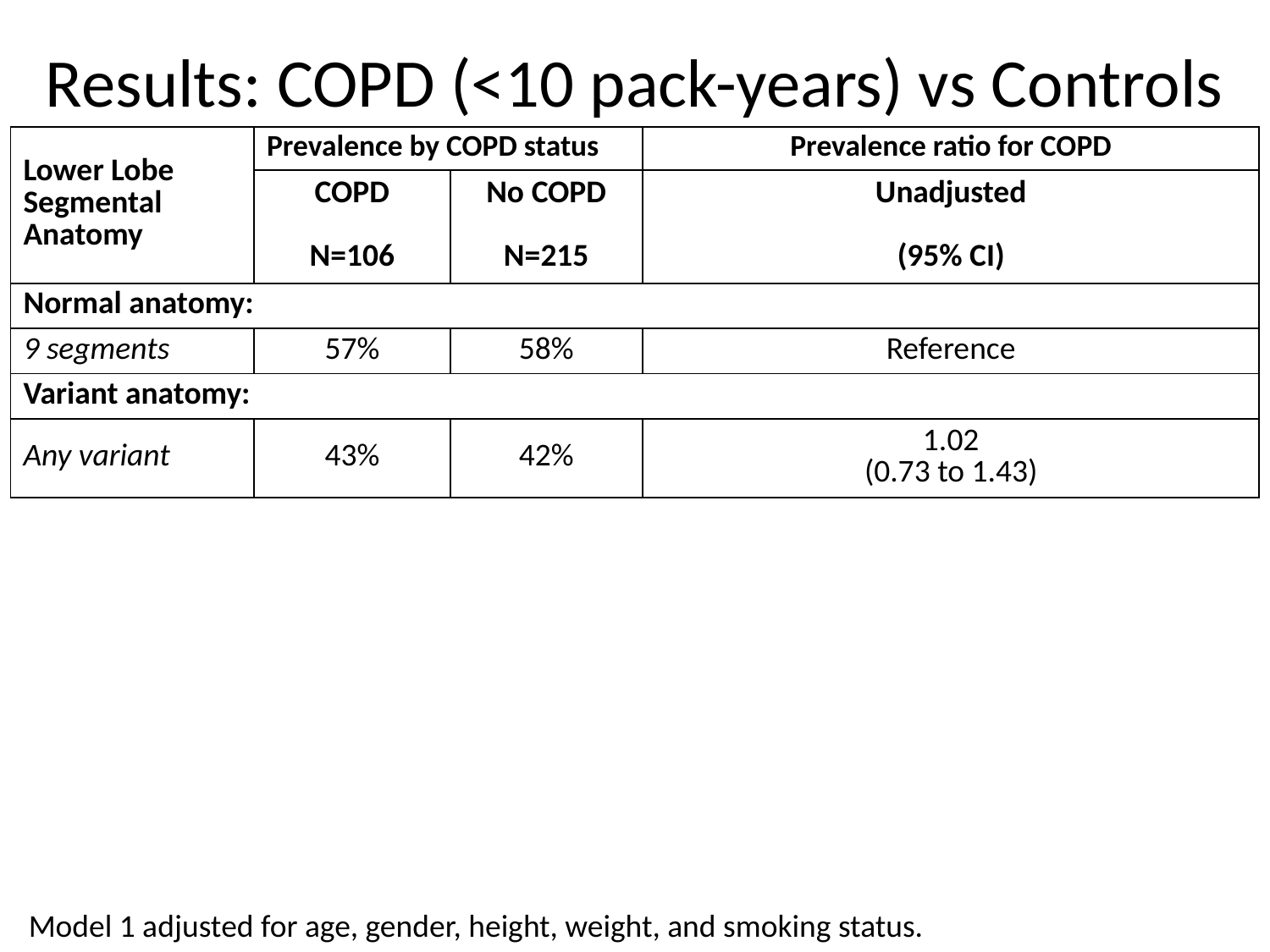

Results: COPD (<10 pack-years) vs Controls
| Lower Lobe Segmental Anatomy | Prevalence by COPD status |  | Prevalence ratio for COPD |
| --- | --- | --- | --- |
|  | COPD N=106 | No COPD N=215 | Unadjusted (95% CI) |
| Normal anatomy: |  |  |  |
| 9 segments | 57% | 58% | Reference |
| Variant anatomy: |  |  |  |
| Any variant | 43% | 42% | 1.02 (0.73 to 1.43) |
Model 1 adjusted for age, gender, height, weight, and smoking status.